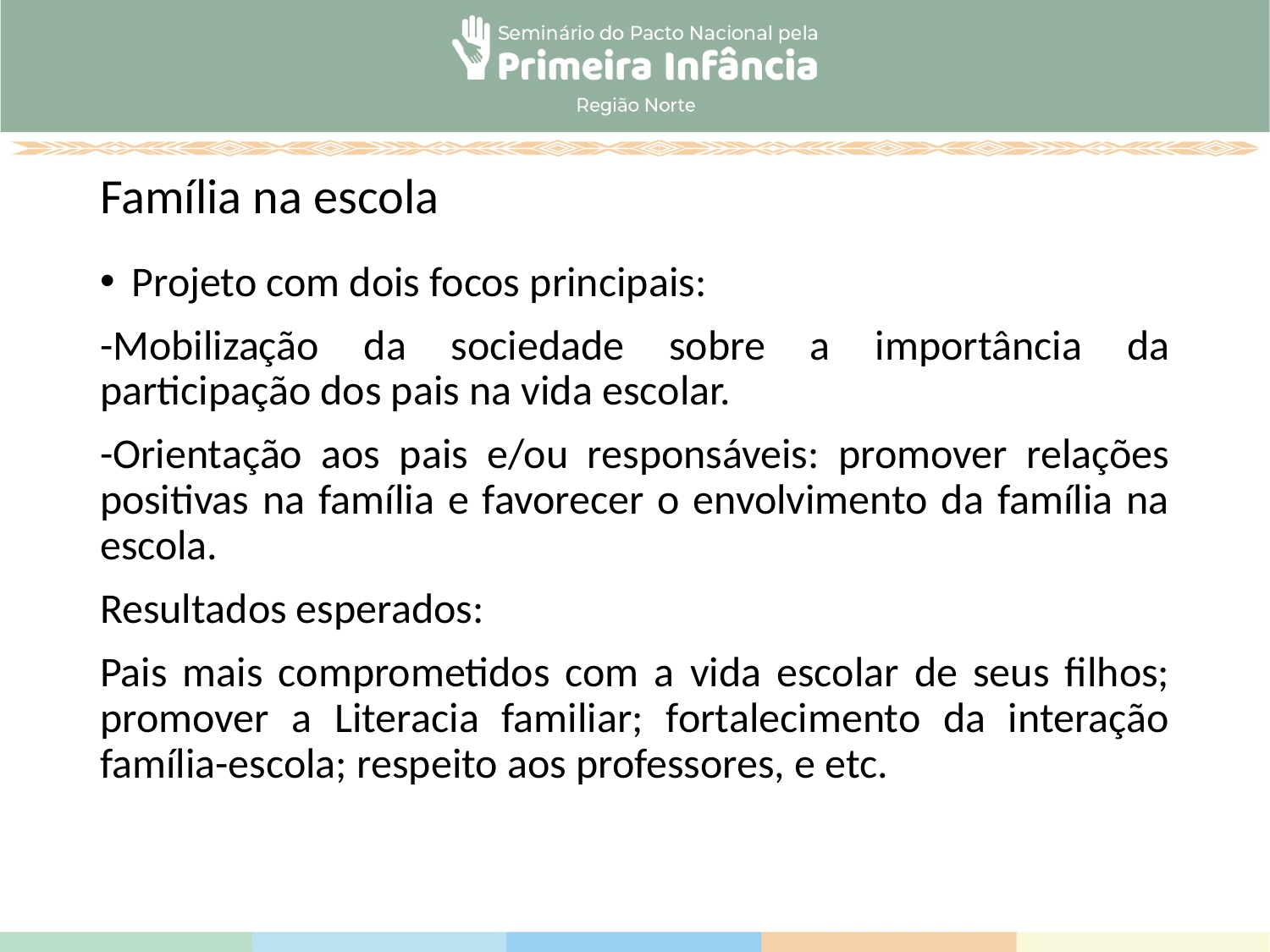

# Família na escola
Projeto com dois focos principais:
-Mobilização da sociedade sobre a importância da participação dos pais na vida escolar.
-Orientação aos pais e/ou responsáveis: promover relações positivas na família e favorecer o envolvimento da família na escola.
Resultados esperados:
Pais mais comprometidos com a vida escolar de seus filhos; promover a Literacia familiar; fortalecimento da interação família-escola; respeito aos professores, e etc.